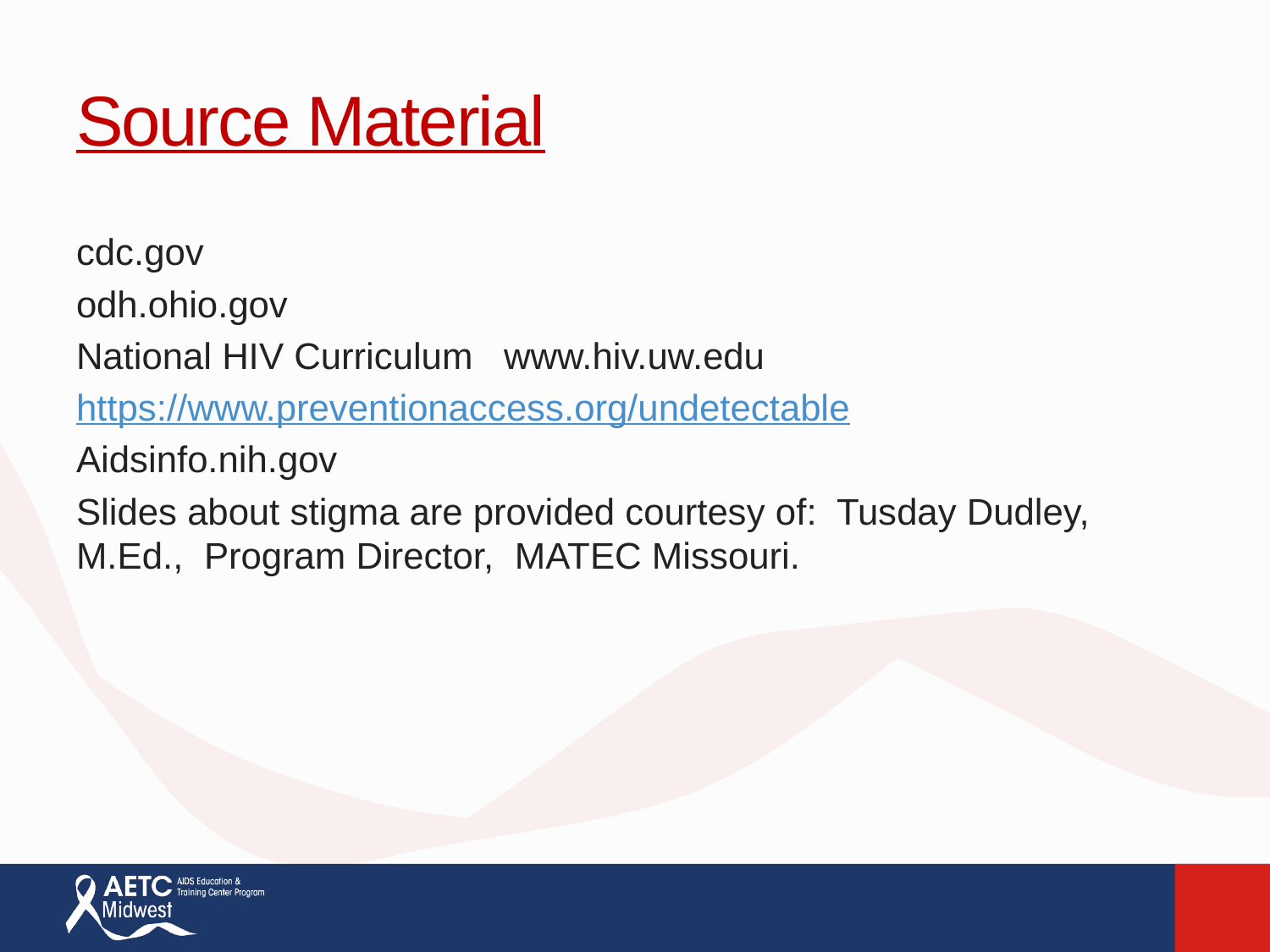

# Source Material
cdc.gov
odh.ohio.gov
National HIV Curriculum   www.hiv.uw.edu
https://www.preventionaccess.org/undetectable
Aidsinfo.nih.gov
Slides about stigma are provided courtesy of:  Tusday Dudley, M.Ed.,  Program Director,  MATEC Missouri.